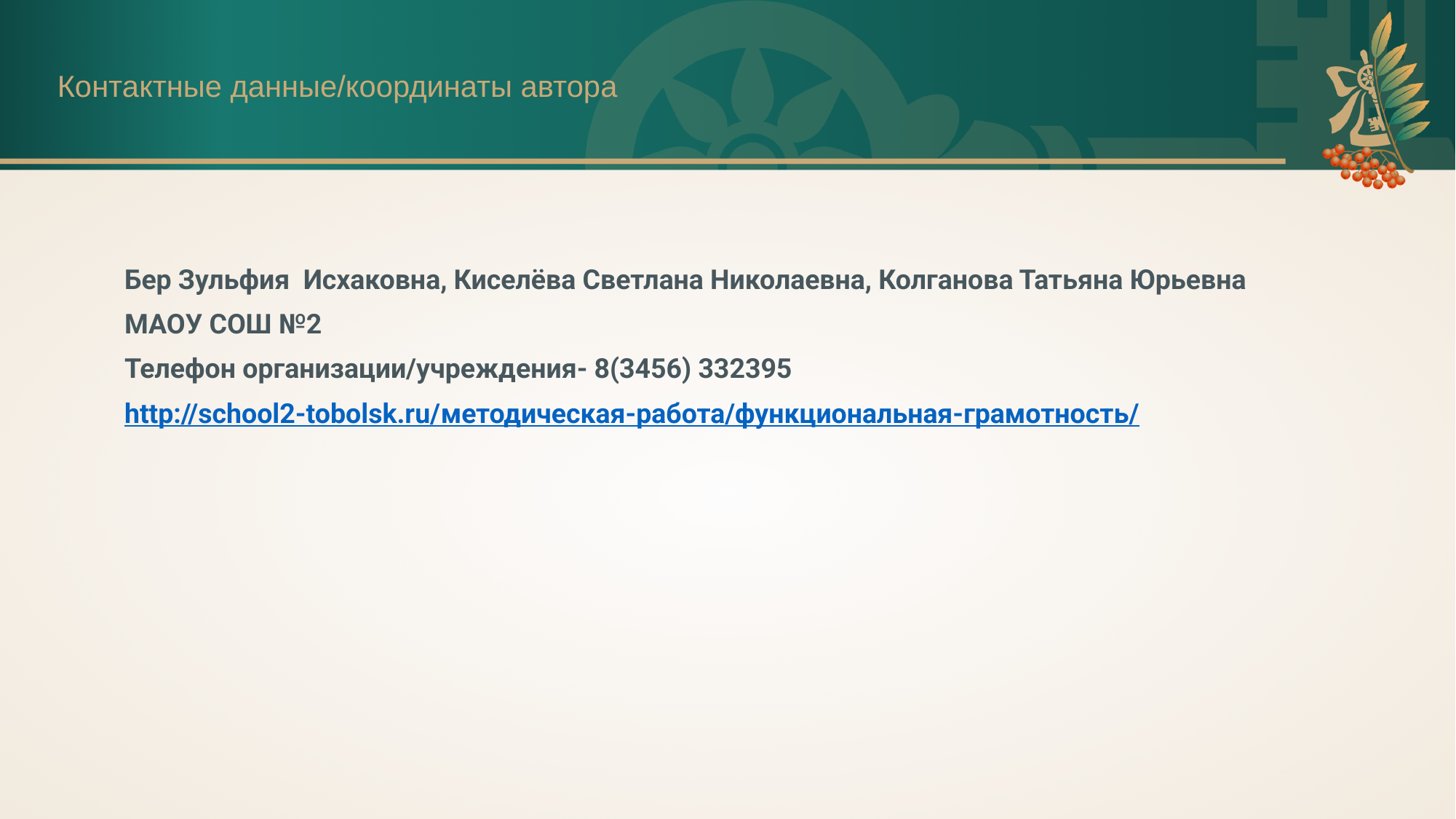

# Контактные данные/координаты автора
Бер Зульфия  Исхаковна, Киселёва Светлана Николаевна, Колганова Татьяна Юрьевна
МАОУ СОШ №2
Телефон организации/учреждения- 8(3456) 332395
http://school2-tobolsk.ru/методическая-работа/функциональная-грамотность/